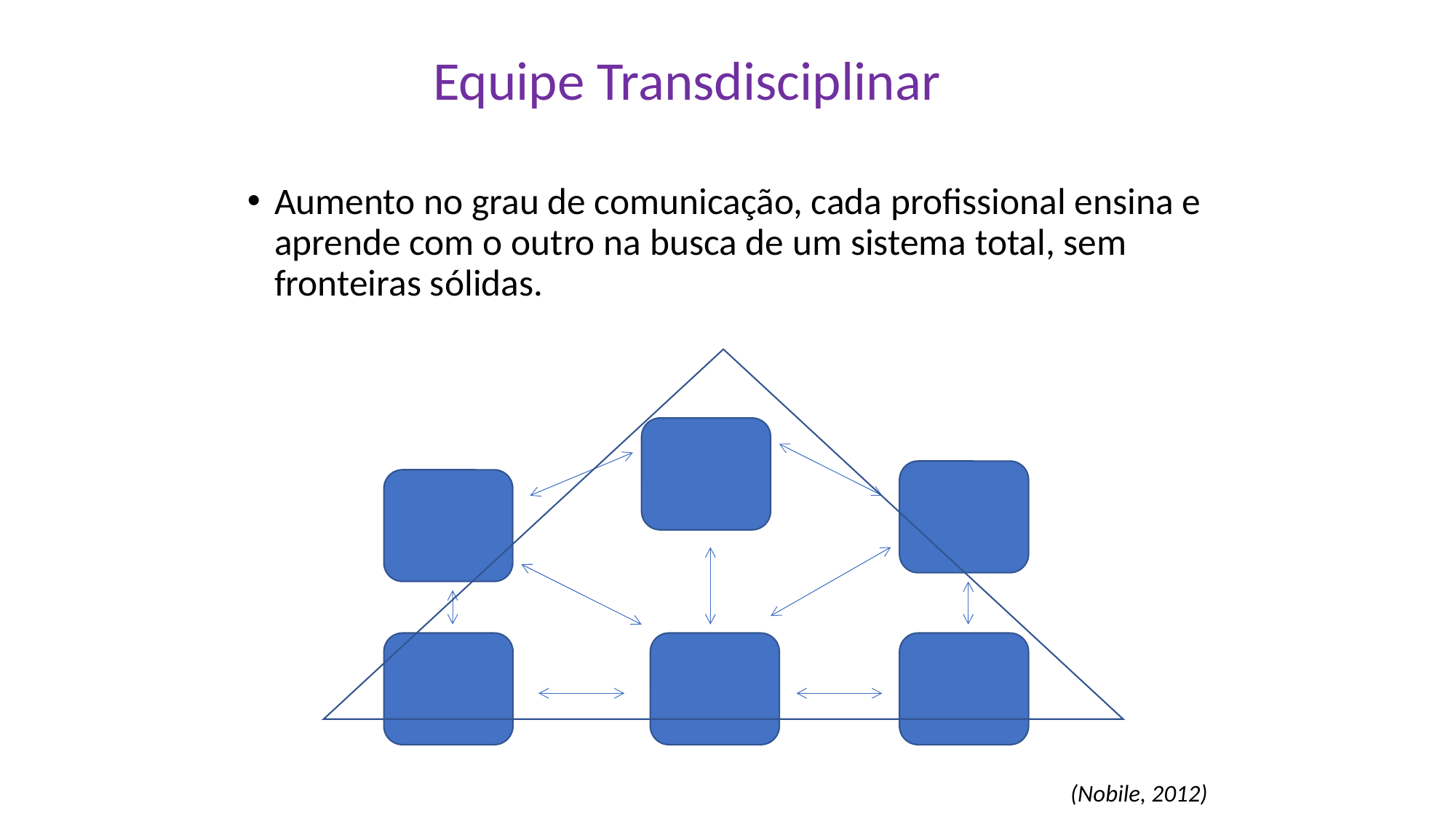

Equipe Transdisciplinar
Aumento no grau de comunicação, cada profissional ensina e aprende com o outro na busca de um sistema total, sem fronteiras sólidas.

(Nobile, 2012)